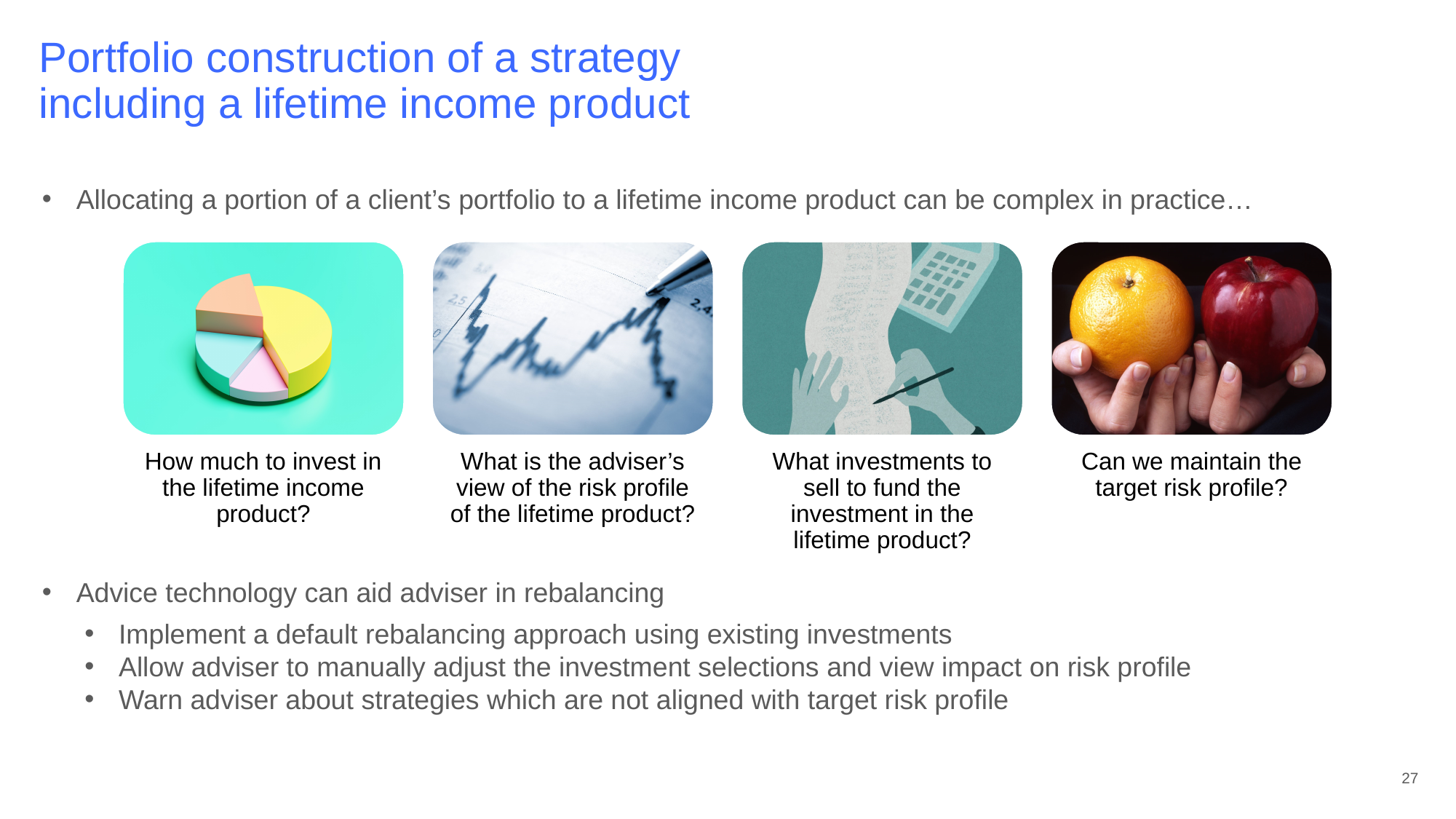

# Portfolio construction of a strategy including a lifetime income product
Allocating a portion of a client’s portfolio to a lifetime income product can be complex in practice…

Advice technology can aid adviser in rebalancing
Implement a default rebalancing approach using existing investments
Allow adviser to manually adjust the investment selections and view impact on risk profile
Warn adviser about strategies which are not aligned with target risk profile

How much to invest in the lifetime income product?
What is the adviser’s view of the risk profile of the lifetime product?
What investments to sell to fund the investment in the lifetime product?
Can we maintain the target risk profile?
27